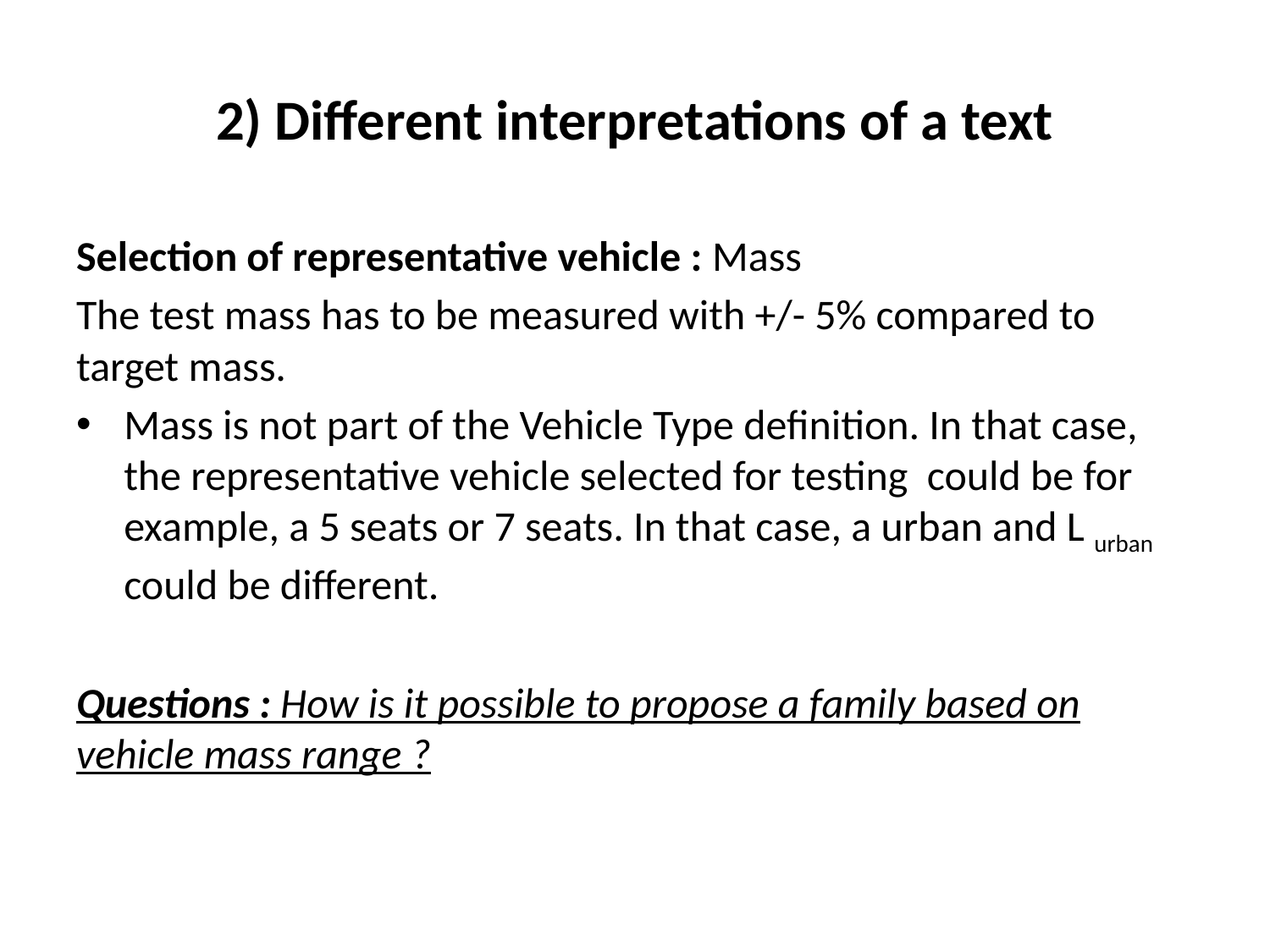

# 2) Different interpretations of a text
Selection of representative vehicle : Mass
The test mass has to be measured with +/- 5% compared to target mass.
Mass is not part of the Vehicle Type definition. In that case, the representative vehicle selected for testing  could be for example, a 5 seats or 7 seats. In that case, a urban and L urban could be different.

Questions : How is it possible to propose a family based on vehicle mass range ?